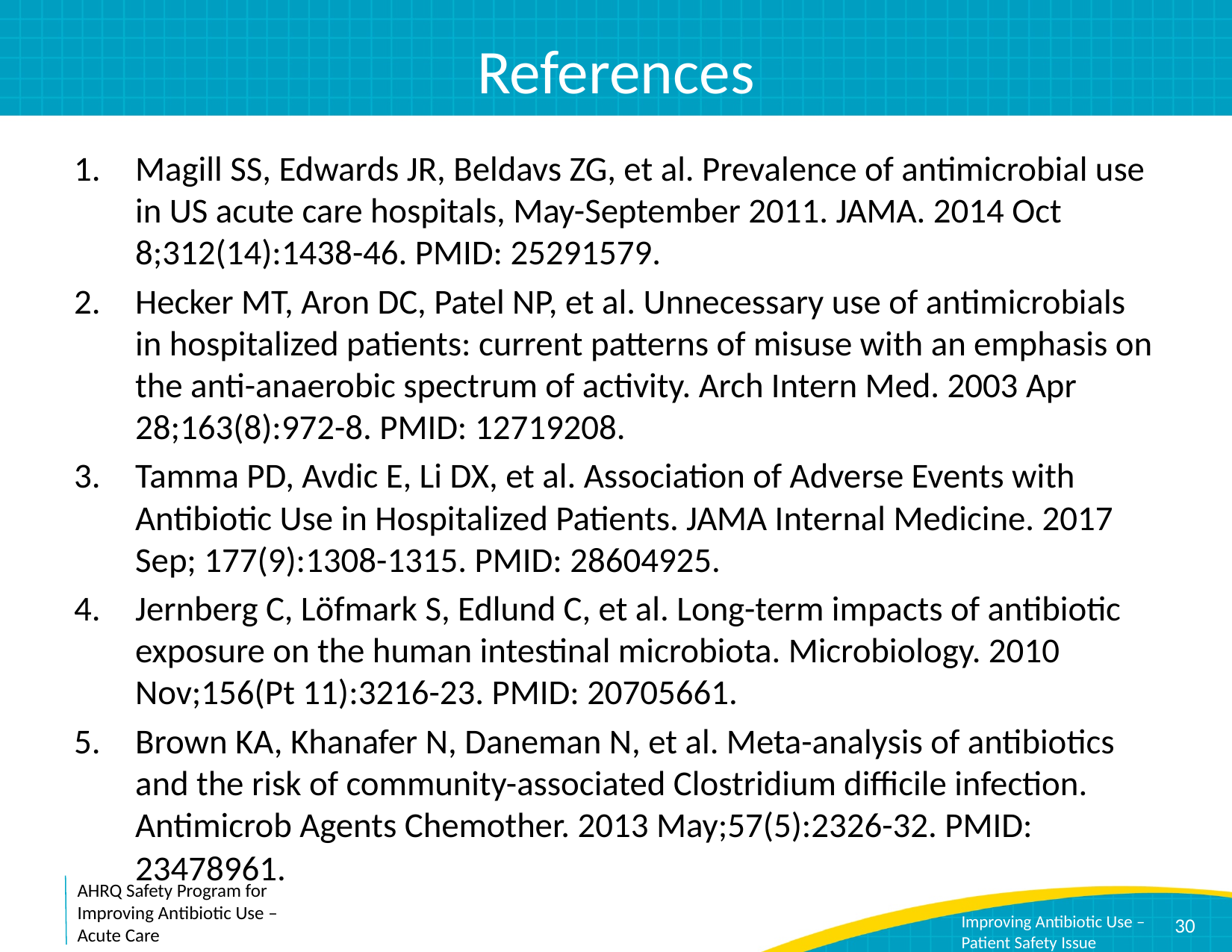

# References
Magill SS, Edwards JR, Beldavs ZG, et al. Prevalence of antimicrobial use in US acute care hospitals, May-September 2011. JAMA. 2014 Oct 8;312(14):1438-46. PMID: 25291579.
Hecker MT, Aron DC, Patel NP, et al. Unnecessary use of antimicrobials in hospitalized patients: current patterns of misuse with an emphasis on the anti-anaerobic spectrum of activity. Arch Intern Med. 2003 Apr 28;163(8):972-8. PMID: 12719208.
Tamma PD, Avdic E, Li DX, et al. Association of Adverse Events with Antibiotic Use in Hospitalized Patients. JAMA Internal Medicine. 2017 Sep; 177(9):1308-1315. PMID: 28604925.
Jernberg C, Löfmark S, Edlund C, et al. Long-term impacts of antibiotic exposure on the human intestinal microbiota. Microbiology. 2010 Nov;156(Pt 11):3216-23. PMID: 20705661.
Brown KA, Khanafer N, Daneman N, et al. Meta-analysis of antibiotics and the risk of community-associated Clostridium difficile infection. Antimicrob Agents Chemother. 2013 May;57(5):2326-32. PMID: 23478961.
30